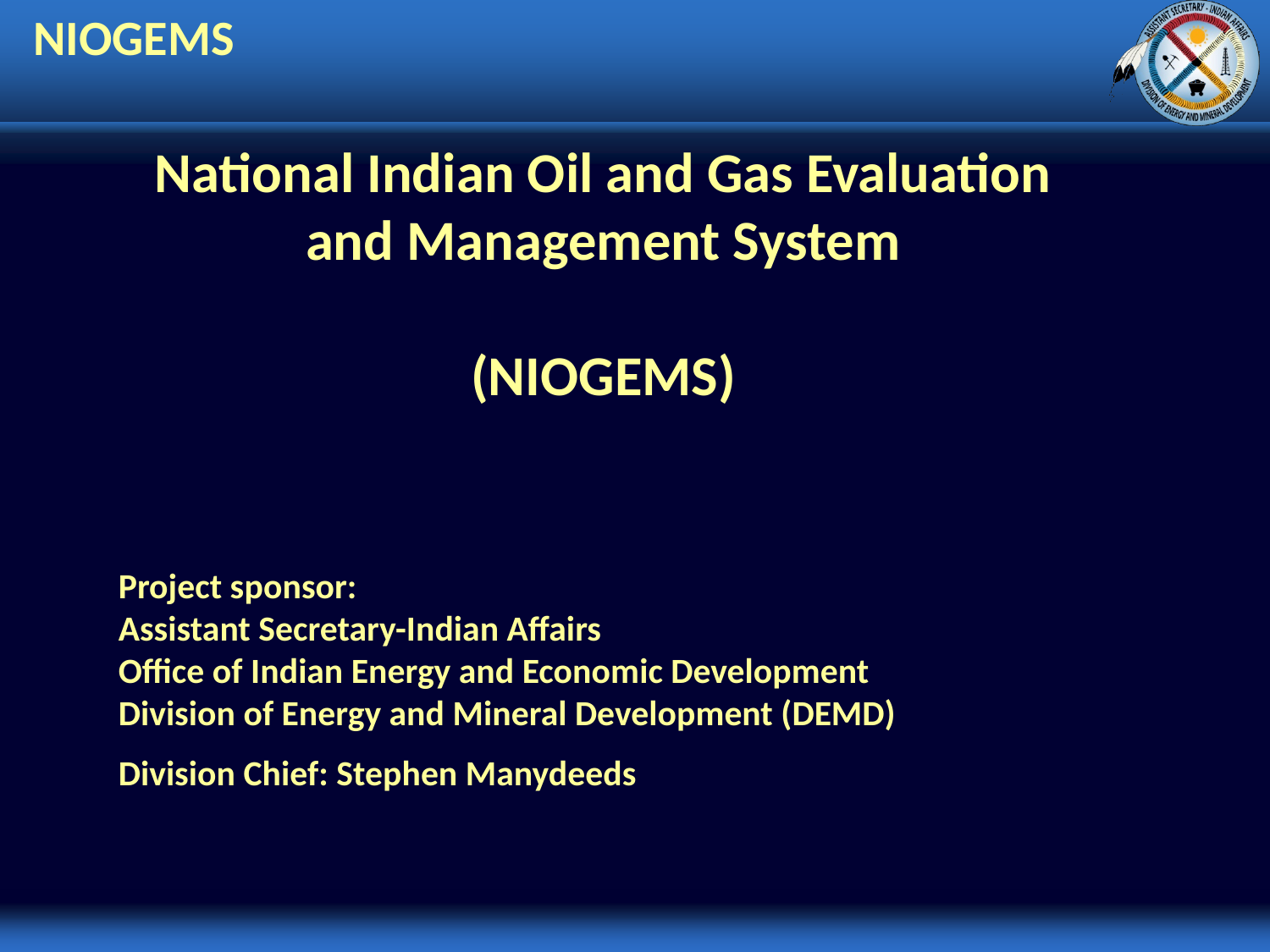

NIOGEMS
National Indian Oil and Gas Evaluation and Management System

(NIOGEMS)
Project sponsor:
Assistant Secretary-Indian Affairs
Office of Indian Energy and Economic Development
Division of Energy and Mineral Development (DEMD)
Division Chief: Stephen Manydeeds